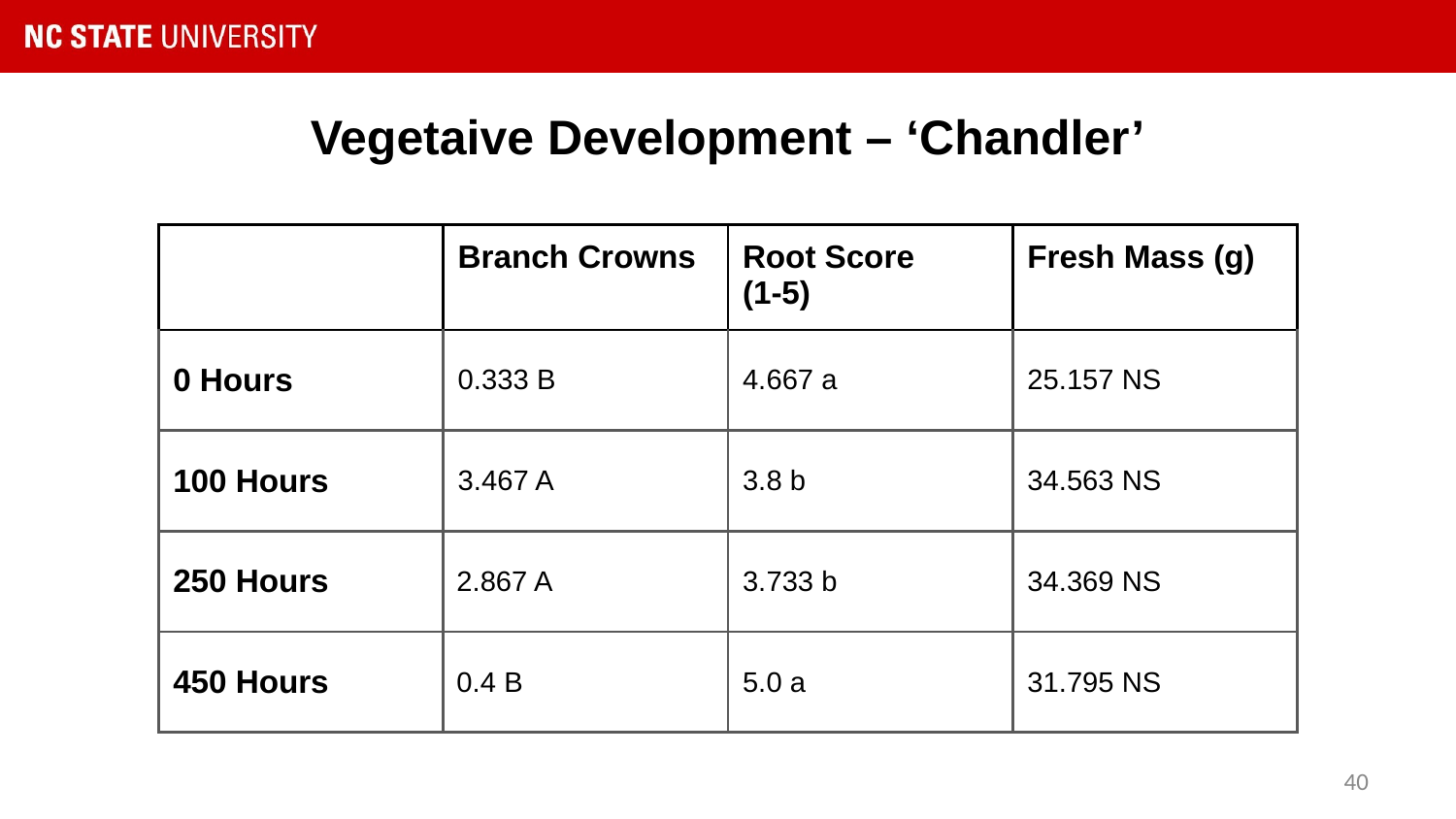

# Vegetaive Development – ‘Chandler’
|  | Branch Crowns | Root Score (1-5) | Fresh Mass (g) |
| --- | --- | --- | --- |
| 0 Hours | 0.333 B | 4.667 a | 25.157 NS |
| 100 Hours | 3.467 A | 3.8 b | 34.563 NS |
| 250 Hours | 2.867 A | 3.733 b | 34.369 NS |
| 450 Hours | 0.4 B | 5.0 a | 31.795 NS |
40